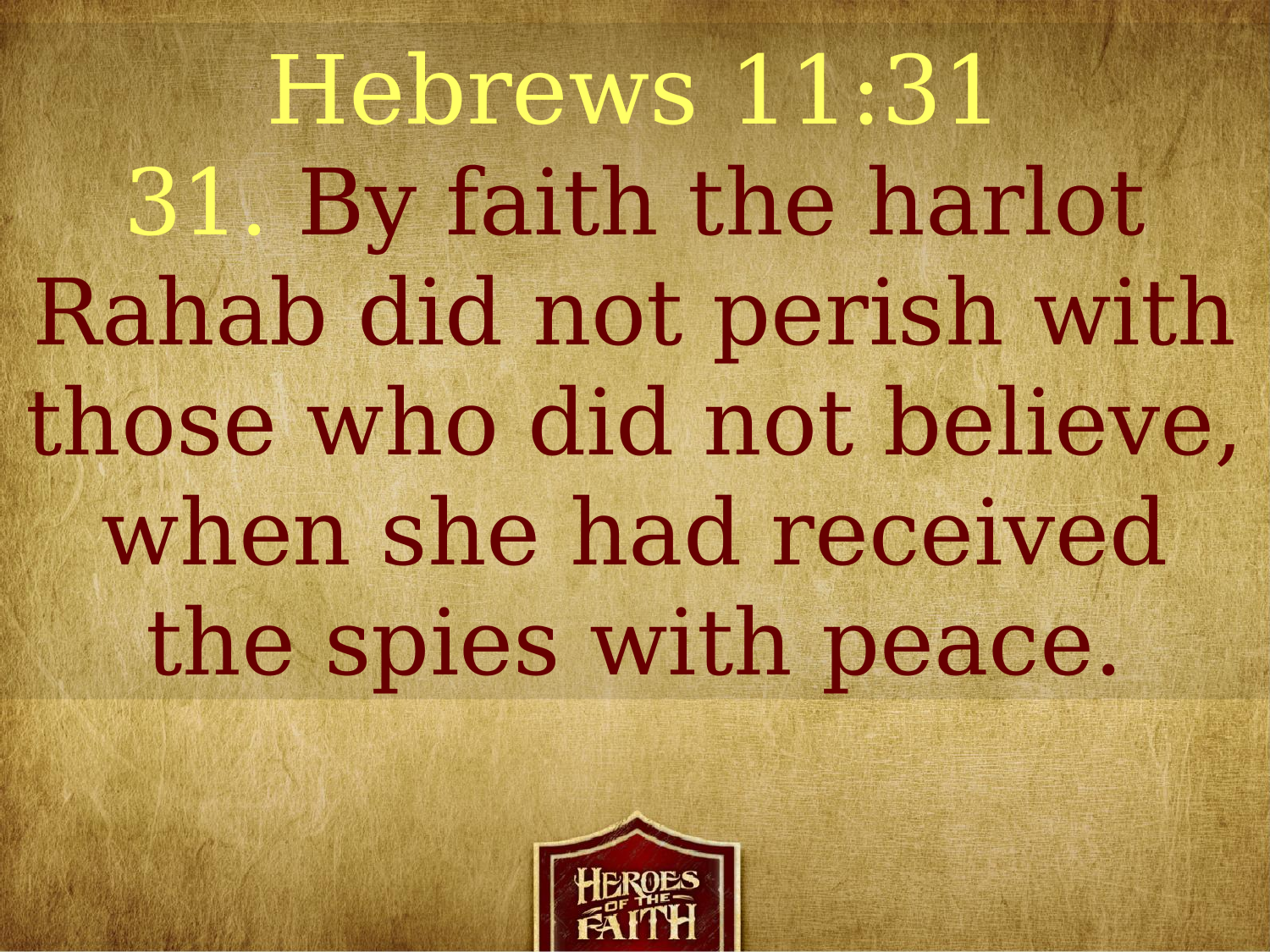

Hebrews 11:31
31. By faith the harlot Rahab did not perish with those who did not believe, when she had received the spies with peace.